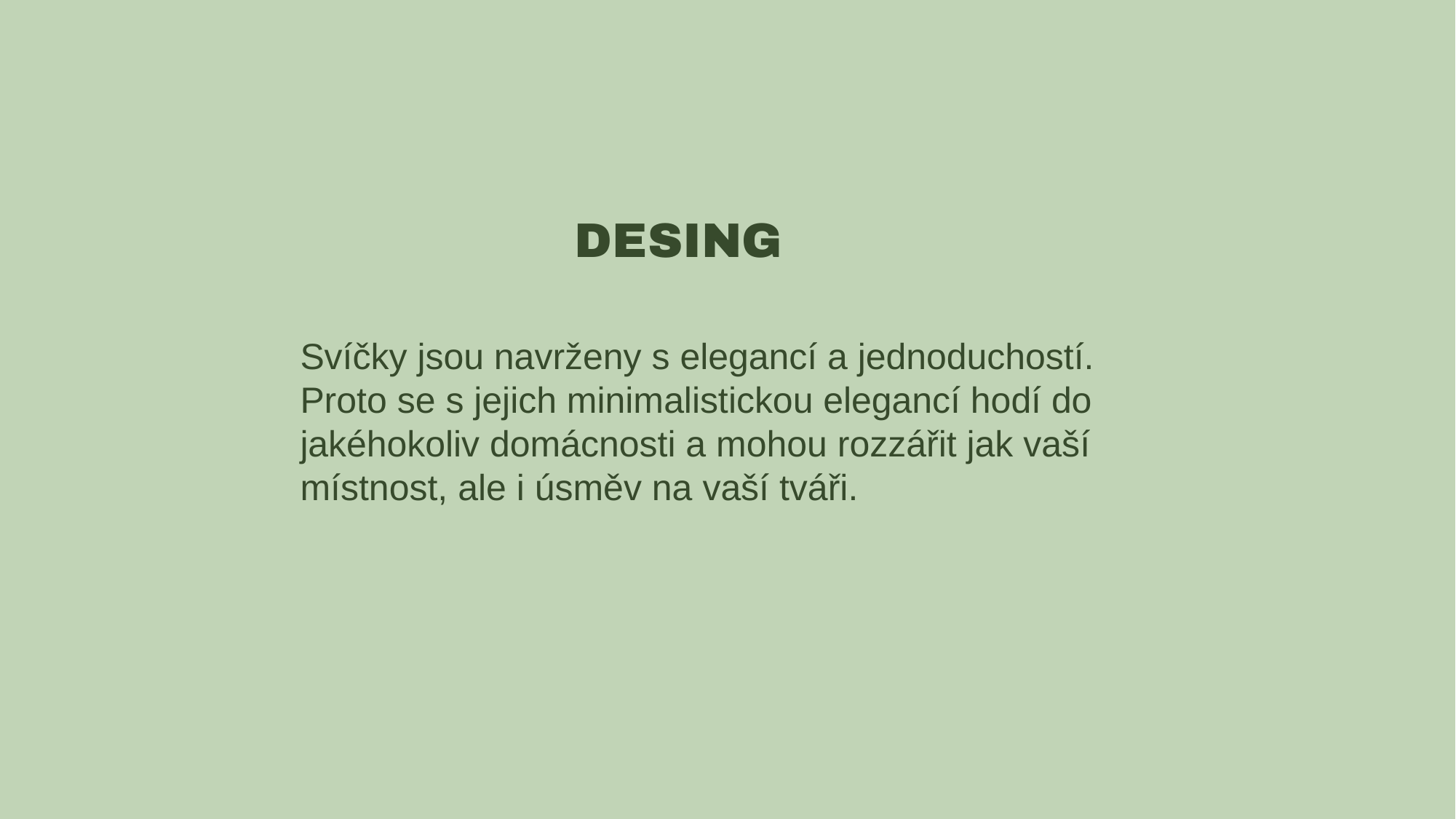

ČÍM JSOU NAŠE SVÍČKY VYJÍMEČNÉ
DESING
Svíčky jsou navrženy s elegancí a jednoduchostí.
Proto se s jejich minimalistickou elegancí hodí do jakéhokoliv domácnosti a mohou rozzářit jak vaší místnost, ale i úsměv na vaší tváři.
Jsou vyráběny z přírodních surovin.
Vyhýbáme se škodlivým látkám, které jsou škodlivé pro lidské tělo.
Chceme aby se zákazníci cítili zdravě a odpočinutě po zapálení našich svíček.